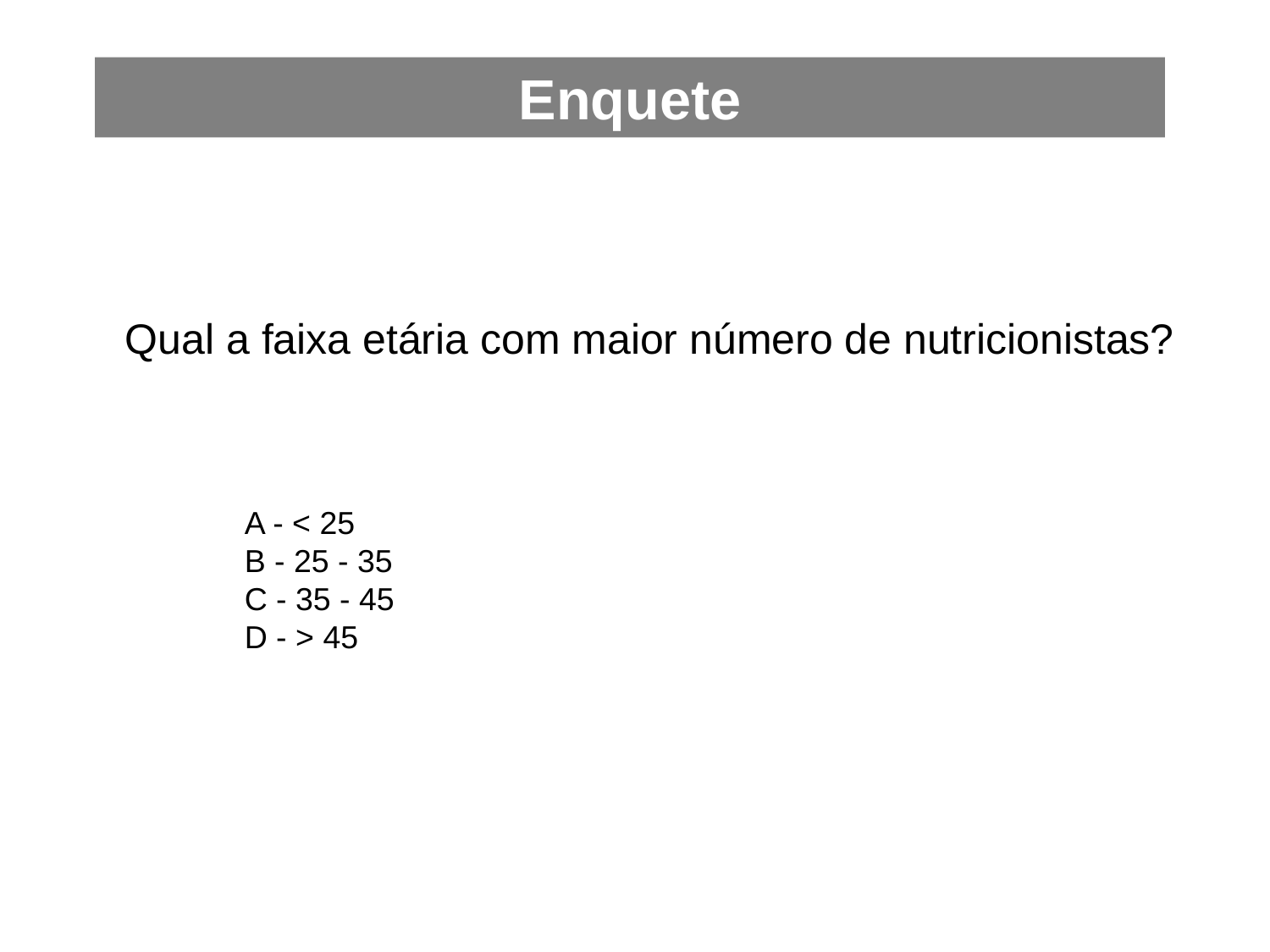

Enquete
Qual a faixa etária com maior número de nutricionistas?

	A - < 25
	B - 25 - 35
	C - 35 - 45
	D - > 45